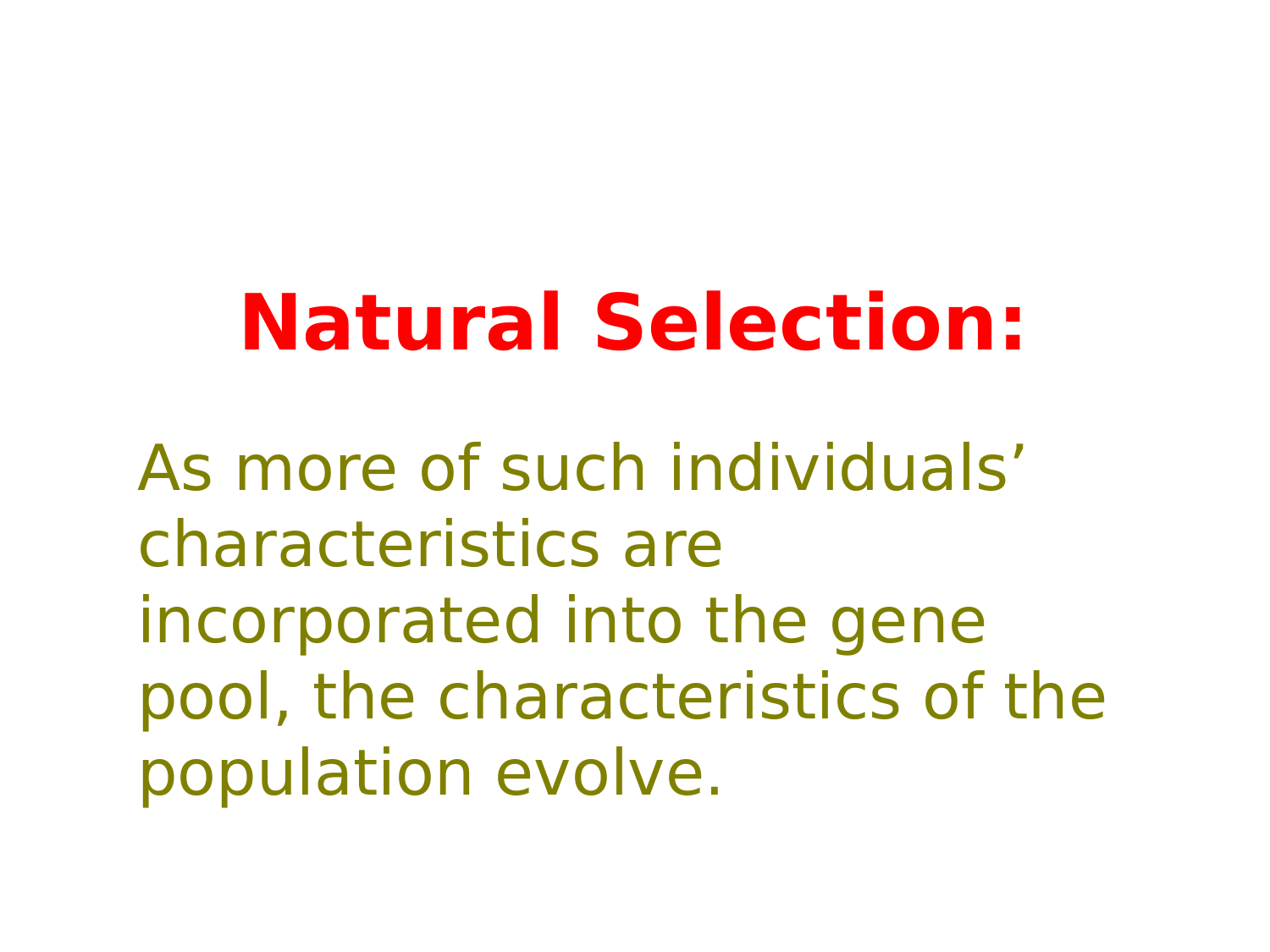

Natural Selection:

As more of such individuals’ characteristics are incorporated into the gene pool, the characteristics of the population evolve.